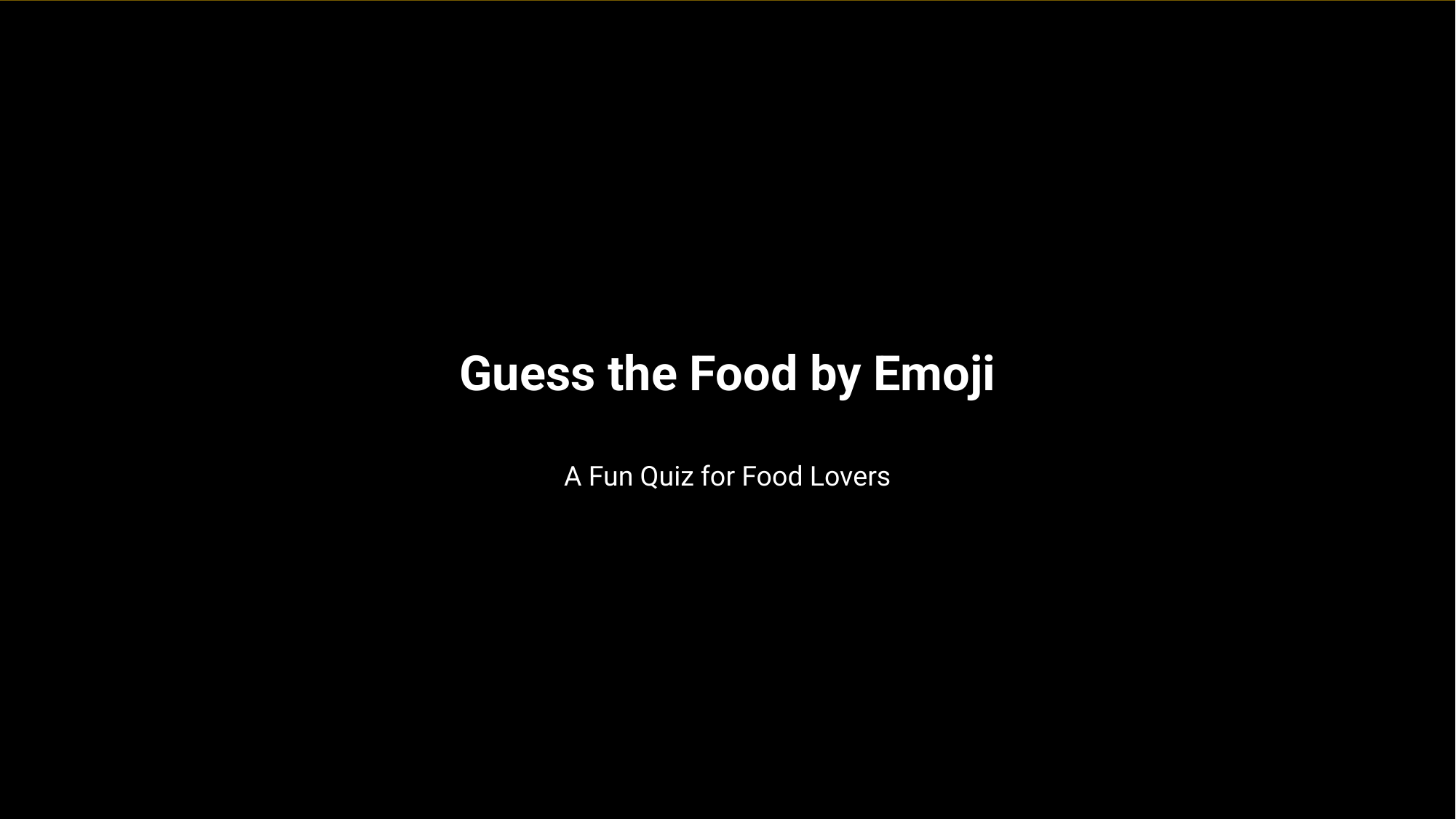

Guess the Food by Emoji
A Fun Quiz for Food Lovers